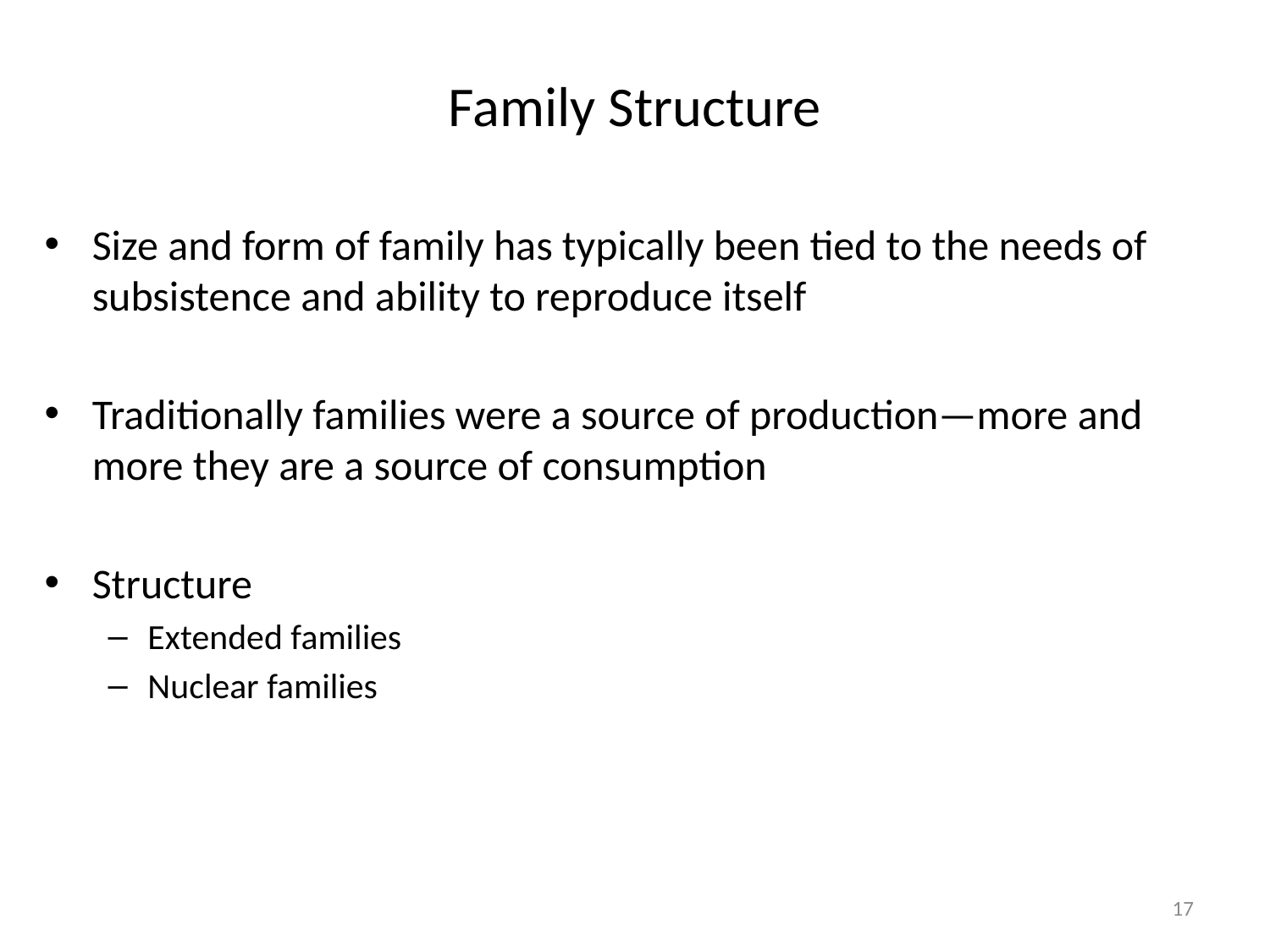

# Family Structure
Size and form of family has typically been tied to the needs of subsistence and ability to reproduce itself

Traditionally families were a source of production—more and more they are a source of consumption

Structure
Extended families
Nuclear families
17